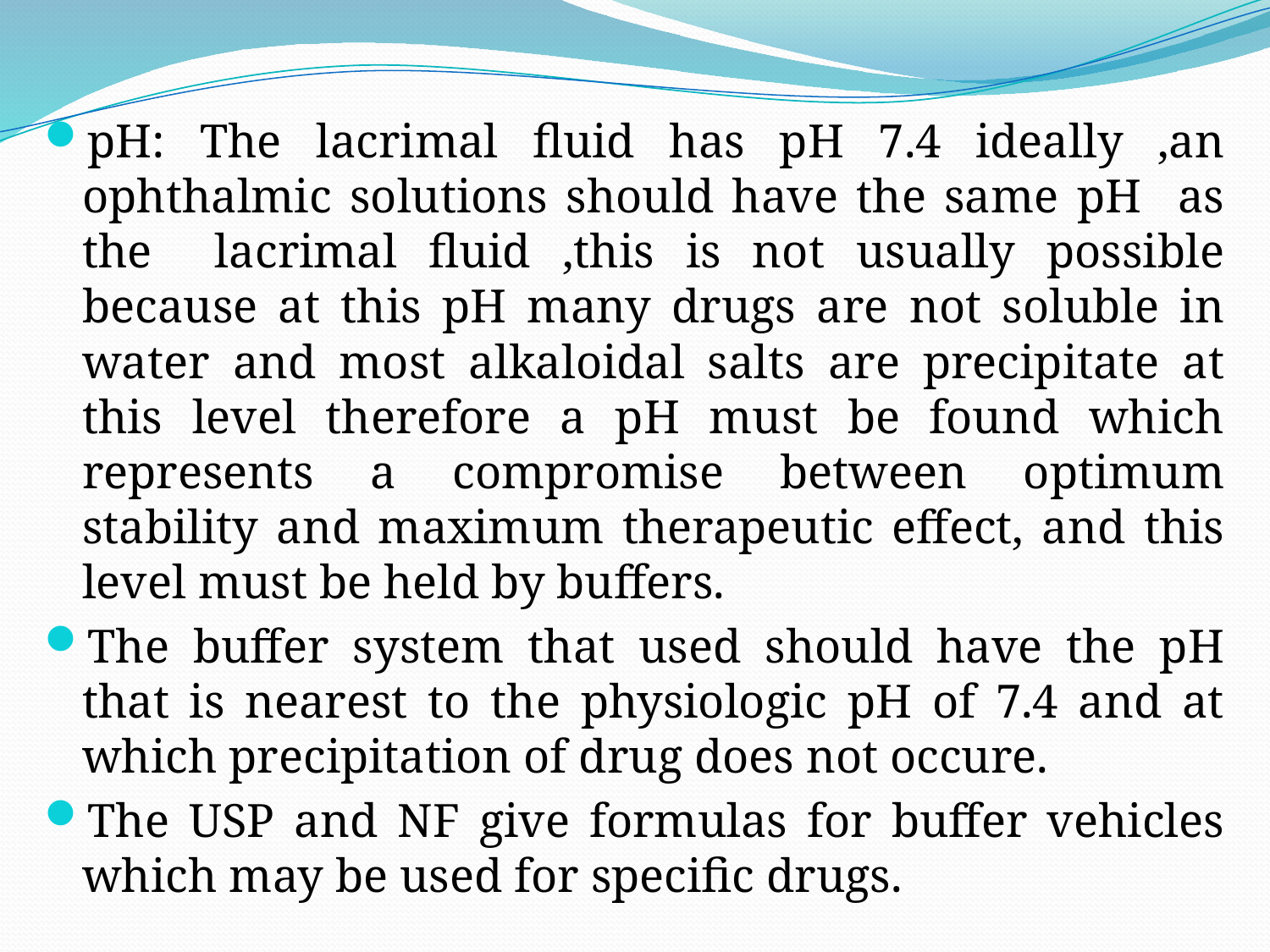

pH: The lacrimal fluid has pH 7.4 ideally ,an ophthalmic solutions should have the same pH  as the  lacrimal fluid ,this is not usually possible because at this pH many drugs are not soluble in water and most alkaloidal salts are precipitate at this level therefore a pH must be found which represents a compromise between optimum stability and maximum therapeutic effect, and this level must be held by buffers.
The buffer system that used should have the pH that is nearest to the physiologic pH of 7.4 and at which precipitation of drug does not occure.
The USP and NF give formulas for buffer vehicles which may be used for specific drugs.